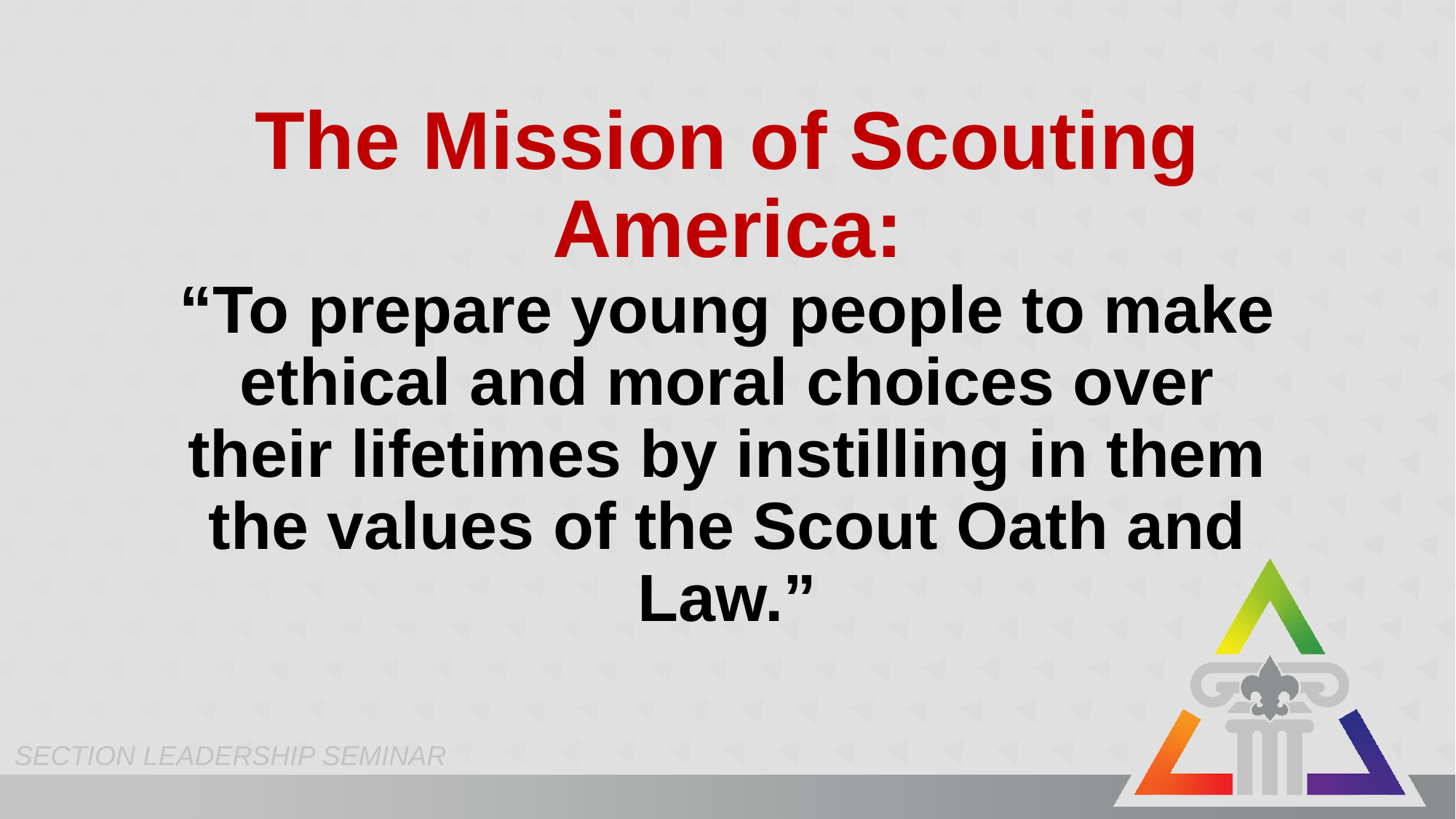

The Mission of Scouting America:
“To prepare young people to make ethical and moral choices over their lifetimes by instilling in them the values of the Scout Oath and Law.”